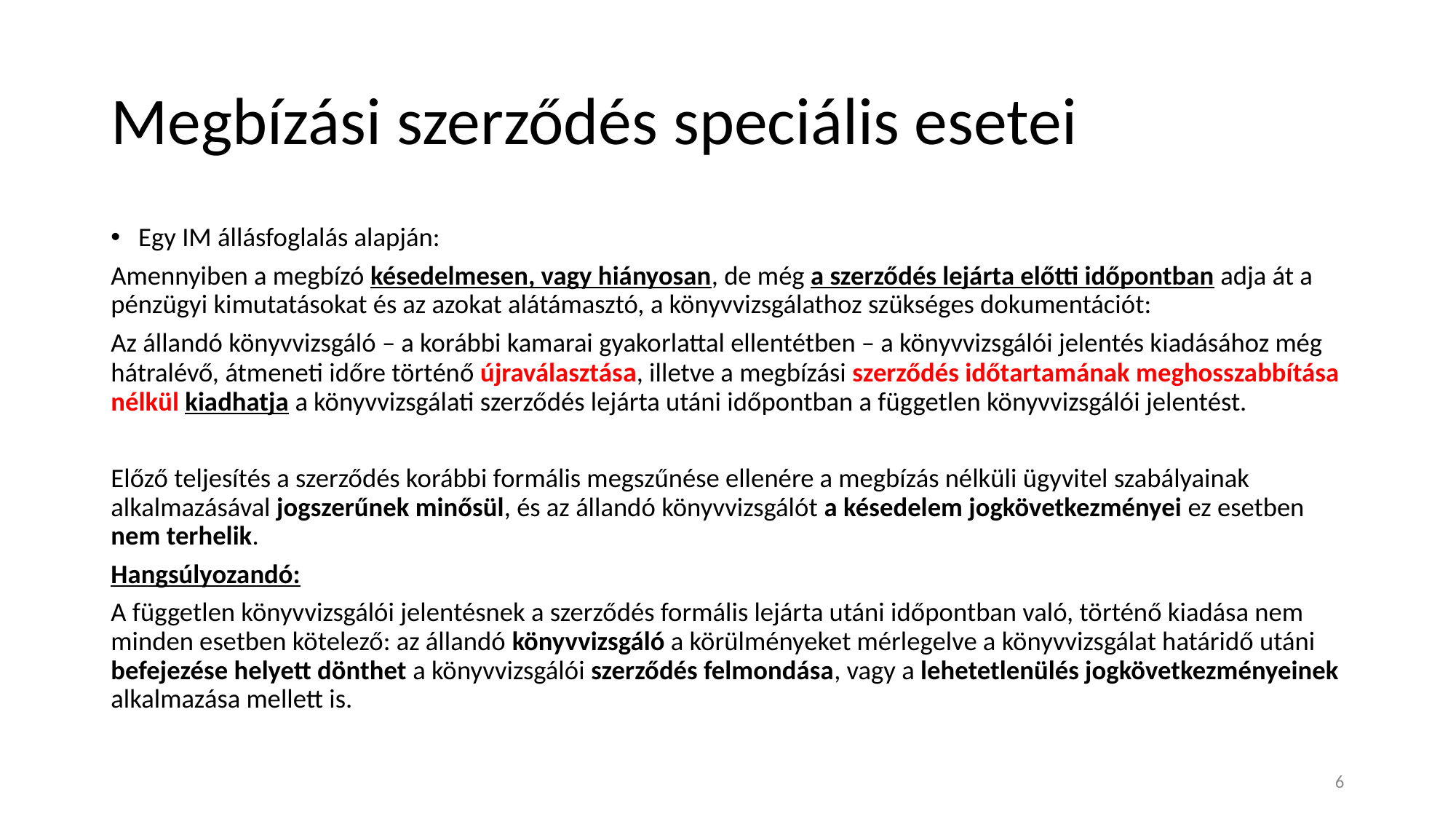

# Megbízási szerződés speciális esetei
Egy IM állásfoglalás alapján:
Amennyiben a megbízó késedelmesen, vagy hiányosan, de még a szerződés lejárta előtti időpontban adja át a pénzügyi kimutatásokat és az azokat alátámasztó, a könyvvizsgálathoz szükséges dokumentációt:
Az állandó könyvvizsgáló – a korábbi kamarai gyakorlattal ellentétben – a könyvvizsgálói jelentés kiadásához még hátralévő, átmeneti időre történő újraválasztása, illetve a megbízási szerződés időtartamának meghosszabbítása nélkül kiadhatja a könyvvizsgálati szerződés lejárta utáni időpontban a független könyvvizsgálói jelentést.

Előző teljesítés a szerződés korábbi formális megszűnése ellenére a megbízás nélküli ügyvitel szabályainak alkalmazásával jogszerűnek minősül, és az állandó könyvvizsgálót a késedelem jogkövetkezményei ez esetben nem terhelik.
Hangsúlyozandó:
A független könyvvizsgálói jelentésnek a szerződés formális lejárta utáni időpontban való, történő kiadása nem minden esetben kötelező: az állandó könyvvizsgáló a körülményeket mérlegelve a könyvvizsgálat határidő utáni befejezése helyett dönthet a könyvvizsgálói szerződés felmondása, vagy a lehetetlenülés jogkövetkezményeinek alkalmazása mellett is.

6